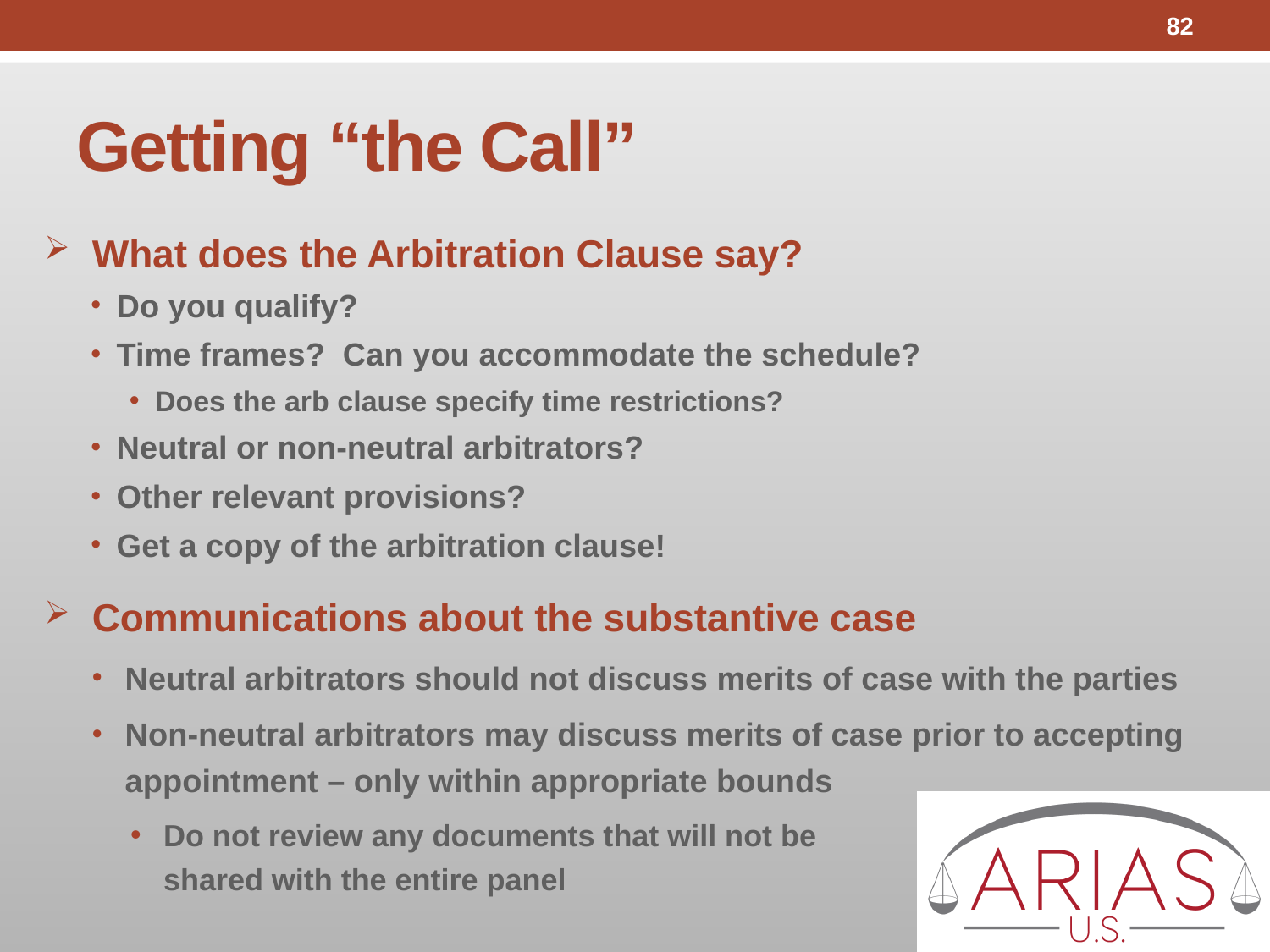

82
# Getting “the Call”
What does the Arbitration Clause say?
Do you qualify?
Time frames?  Can you accommodate the schedule?
Does the arb clause specify time restrictions?
Neutral or non-neutral arbitrators?
Other relevant provisions?
Get a copy of the arbitration clause!
Communications about the substantive case
Neutral arbitrators should not discuss merits of case with the parties
Non-neutral arbitrators may discuss merits of case prior to accepting appointment – only within appropriate bounds
Do not review any documents that will not be
shared with the entire panel